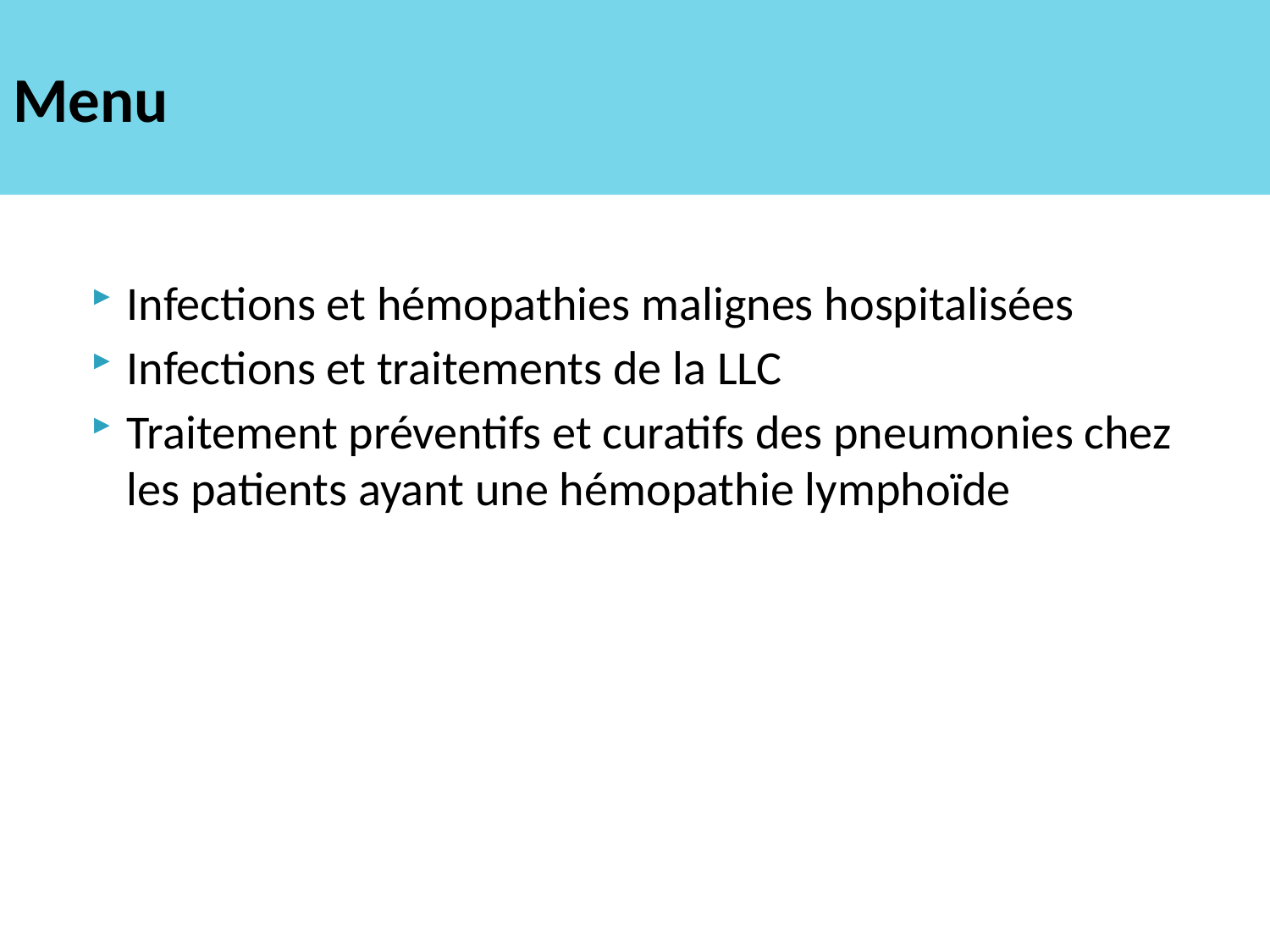

# Menu
Infections et hémopathies malignes hospitalisées
Infections et traitements de la LLC
Traitement préventifs et curatifs des pneumonies chez les patients ayant une hémopathie lymphoïde